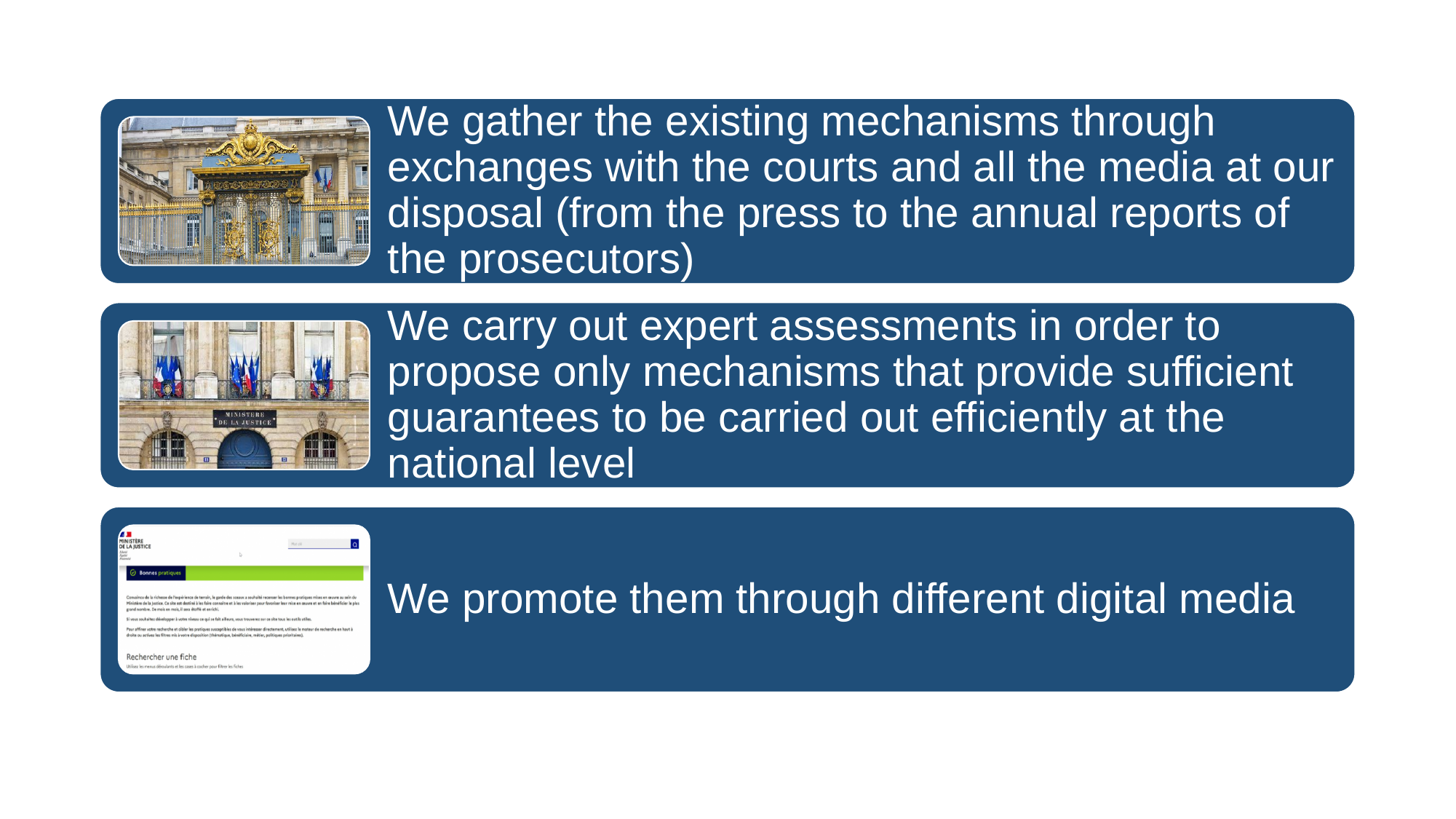

#
We gather the existing mechanisms through exchanges with the courts and all the media at our disposal (from the press to the annual reports of the prosecutors)
We carry out expert assessments in order to propose only mechanisms that provide sufficient guarantees to be carried out efficiently at the national level
We promote them through different digital media